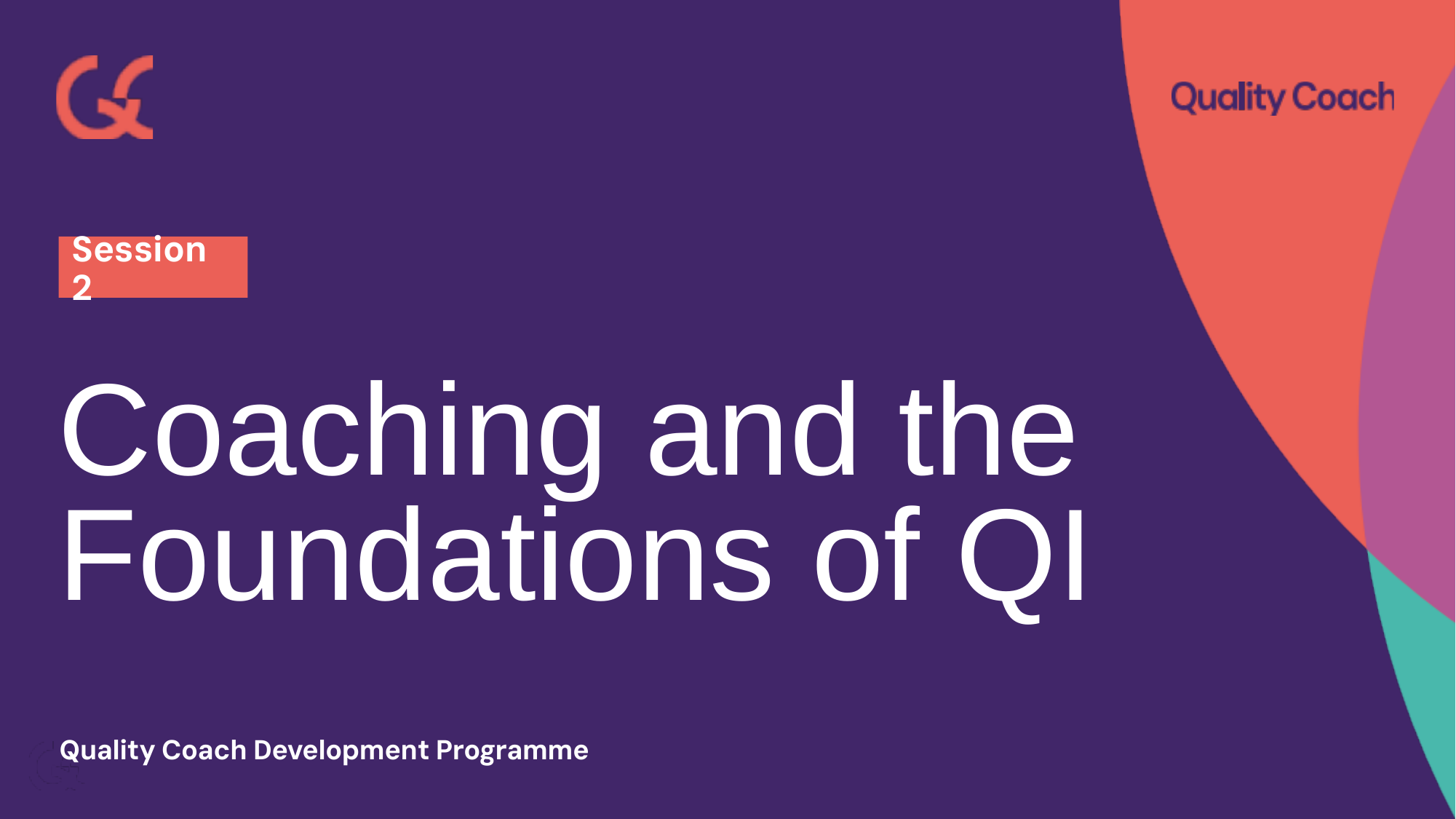

Session 2
# Coaching and the Foundations of QI
Quality Coach Development Programme